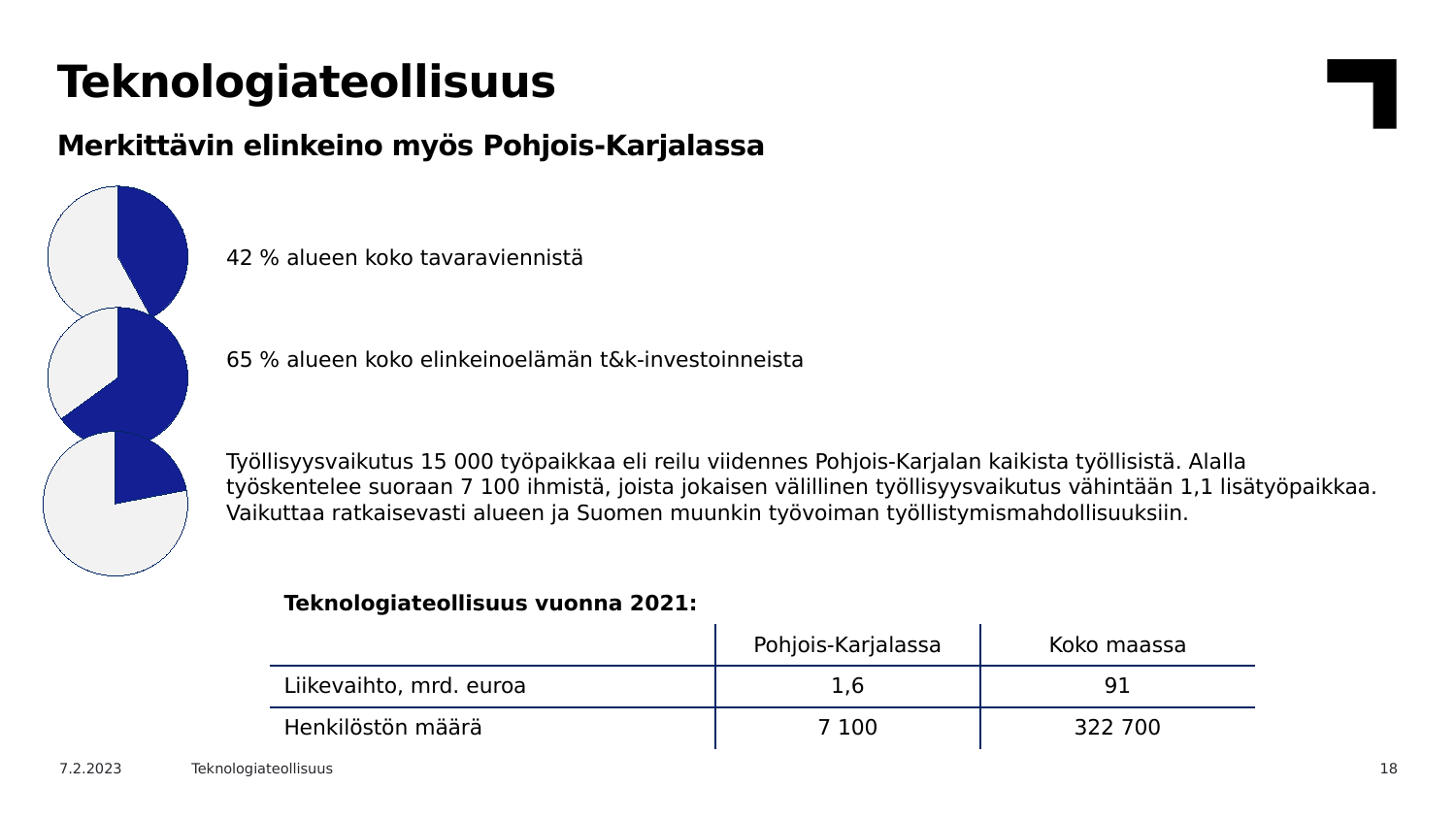

Teknologiateollisuus
Merkittävin elinkeino myös Pohjois-Karjalassa

### Chart

| Category | Osuus alueen tavaraviennistä |
|---|---|
| Teknologiateollisuus | 42.0 |
| Muut toimialat | 58.0 |
42 % alueen koko tavaraviennistä

65 % alueen koko elinkeinoelämän t&k-investoinneista

Työllisyysvaikutus 15 000 työpaikkaa eli reilu viidennes Pohjois-Karjalan kaikista työllisistä. Alalla työskentelee suoraan 7 100 ihmistä, joista jokaisen välillinen työllisyysvaikutus vähintään 1,1 lisätyöpaikkaa. Vaikuttaa ratkaisevasti alueen ja Suomen muunkin työvoiman työllistymismahdollisuuksiin.

### Chart

| Category | Osuus alueen tavaraviennistä |
|---|---|
| Teknologiateollisuus | 65.0 |
| Muut toimialat | 35.0 |

### Chart

| Category | Osuus alueen tavaraviennistä |
|---|---|
| Teknologiateollisuus | 22.0 |
| Muut toimialat | 78.0 |
| Teknologiateollisuus vuonna 2021: |  |  |
| --- | --- | --- |
|  | Pohjois-Karjalassa | Koko maassa |
| Liikevaihto, mrd. euroa | 1,6 | 91 |
| Henkilöstön määrä | 7 100 | 322 700 |
7.2.2023
Teknologiateollisuus
18